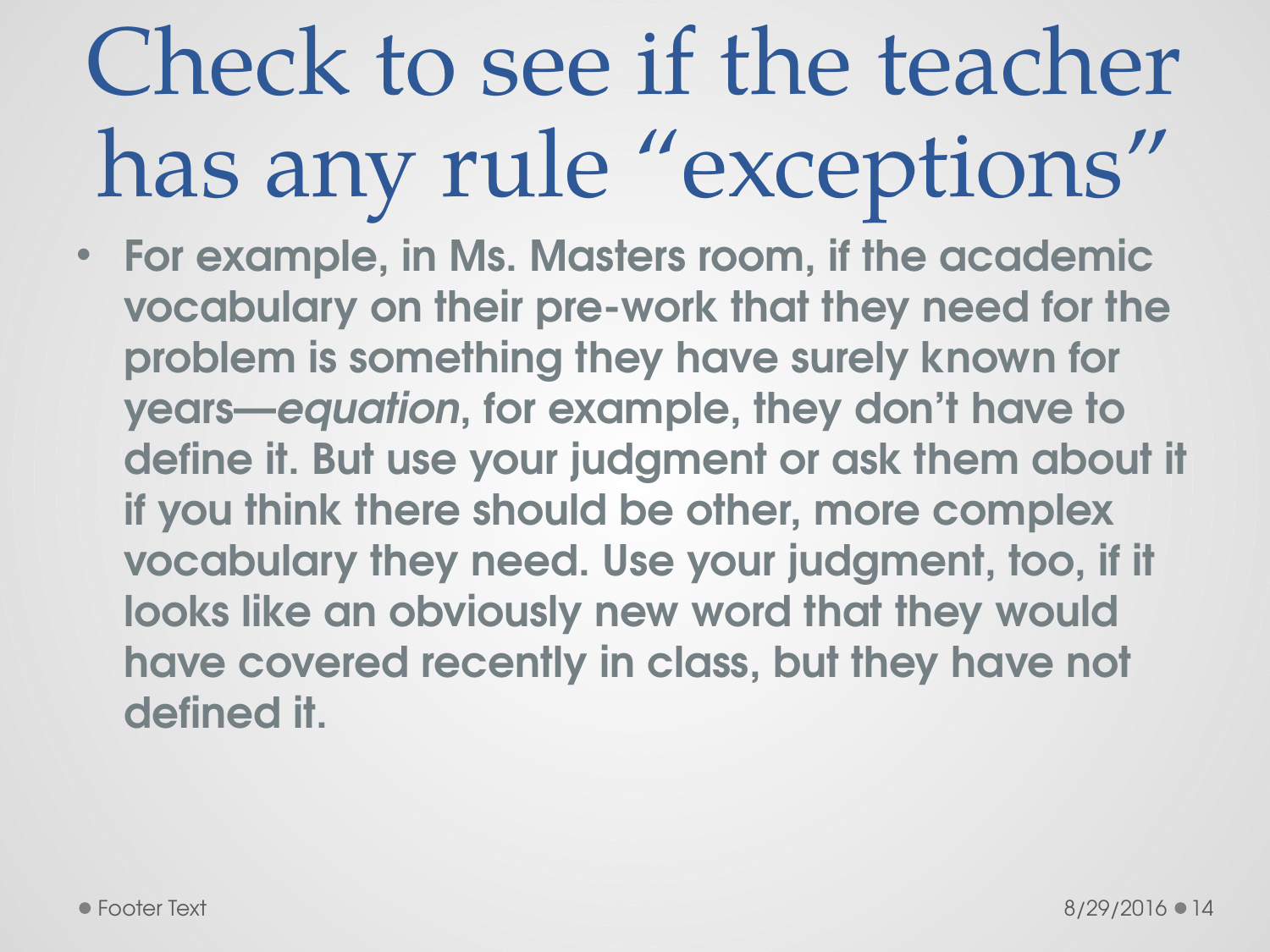

# Check to see if the teacher has any rule “exceptions”
For example, in Ms. Masters room, if the academic vocabulary on their pre-work that they need for the problem is something they have surely known for years—equation, for example, they don’t have to define it. But use your judgment or ask them about it if you think there should be other, more complex vocabulary they need. Use your judgment, too, if it looks like an obviously new word that they would have covered recently in class, but they have not defined it.
Footer Text
8/29/2016
14